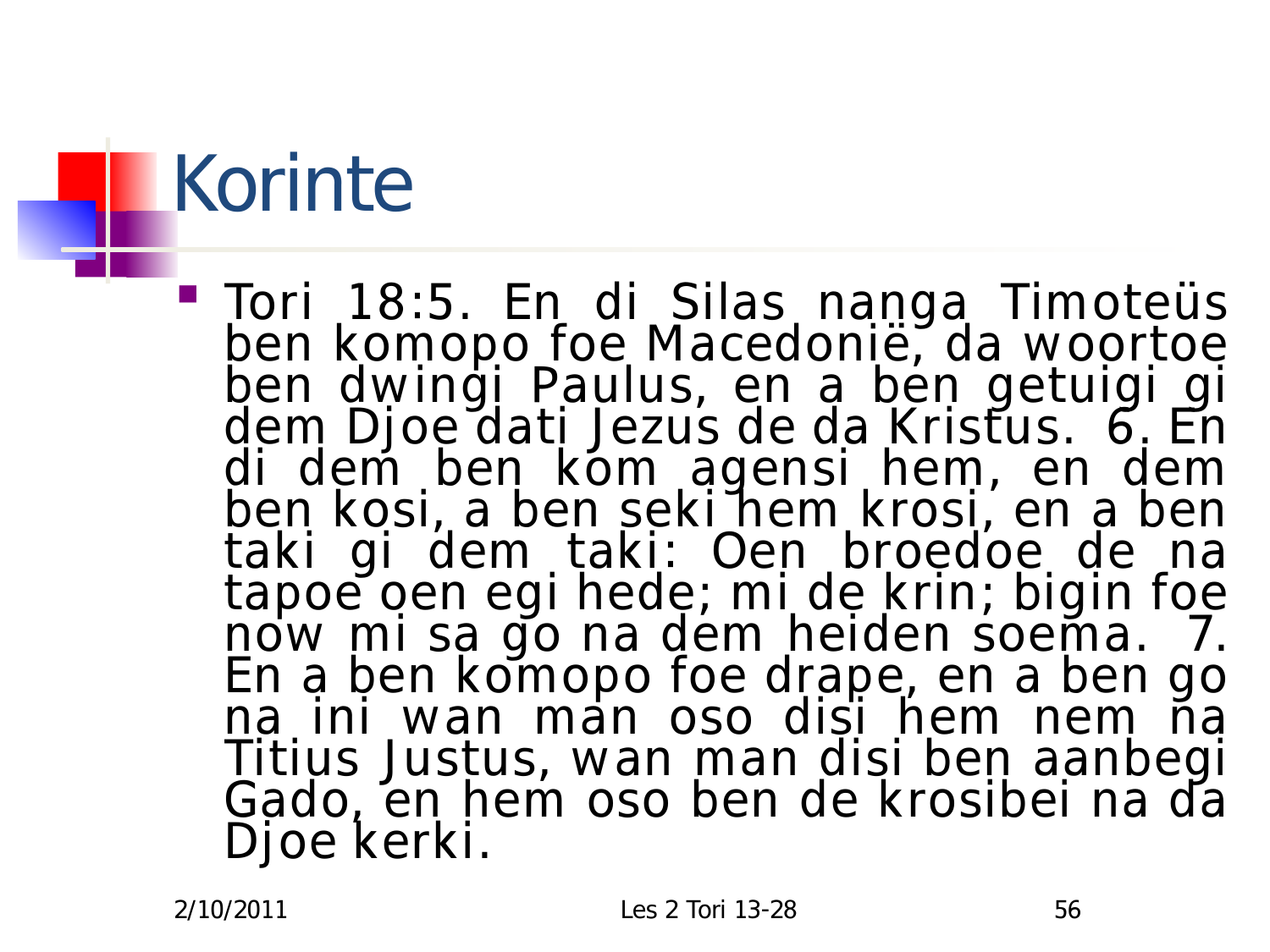

# Korinte
Tori 18:5. En di Silas nanga Timoteüs ben komopo foe Macedonië, da woortoe ben dwingi Paulus, en a ben getuigi gi dem Djoe dati Jezus de da Kristus.  6. En di dem ben kom agensi hem, en dem ben kosi, a ben seki hem krosi, en a ben taki gi dem taki: Oen broedoe de na tapoe oen egi hede; mi de krin; bigin foe now mi sa go na dem heiden soema.  7. En a ben komopo foe drape, en a ben go na ini wan man oso disi hem nem na Titius Justus, wan man disi ben aanbegi Gado, en hem oso ben de krosibei na da Djoe kerki.
2/10/2011
Les 2 Tori 13-28
56